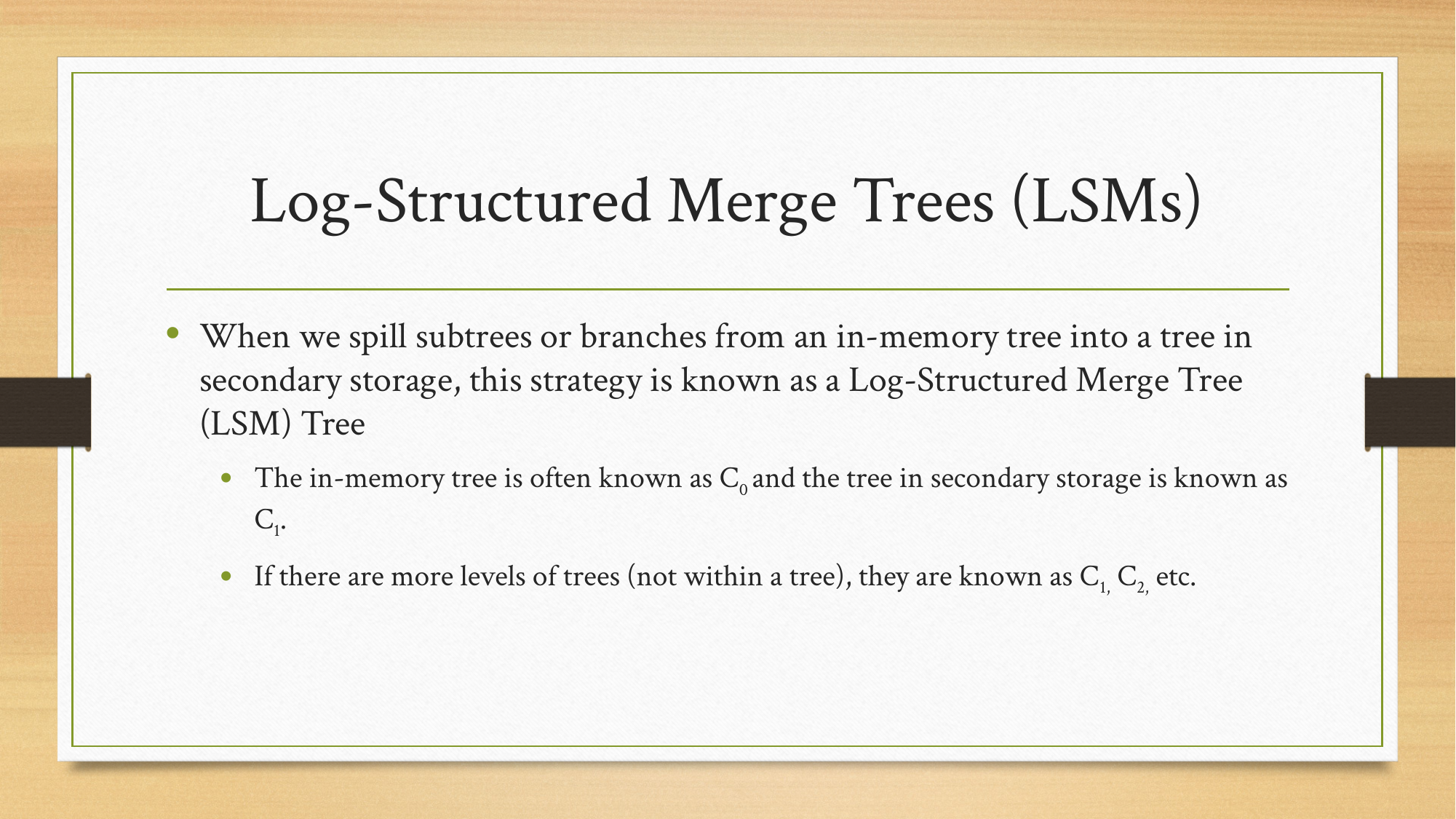

# Log-Structured Merge Trees (LSMs)
When we spill subtrees or branches from an in-memory tree into a tree in secondary storage, this strategy is known as a Log-Structured Merge Tree (LSM) Tree
The in-memory tree is often known as C0 and the tree in secondary storage is known as C1.
If there are more levels of trees (not within a tree), they are known as C1, C2, etc.